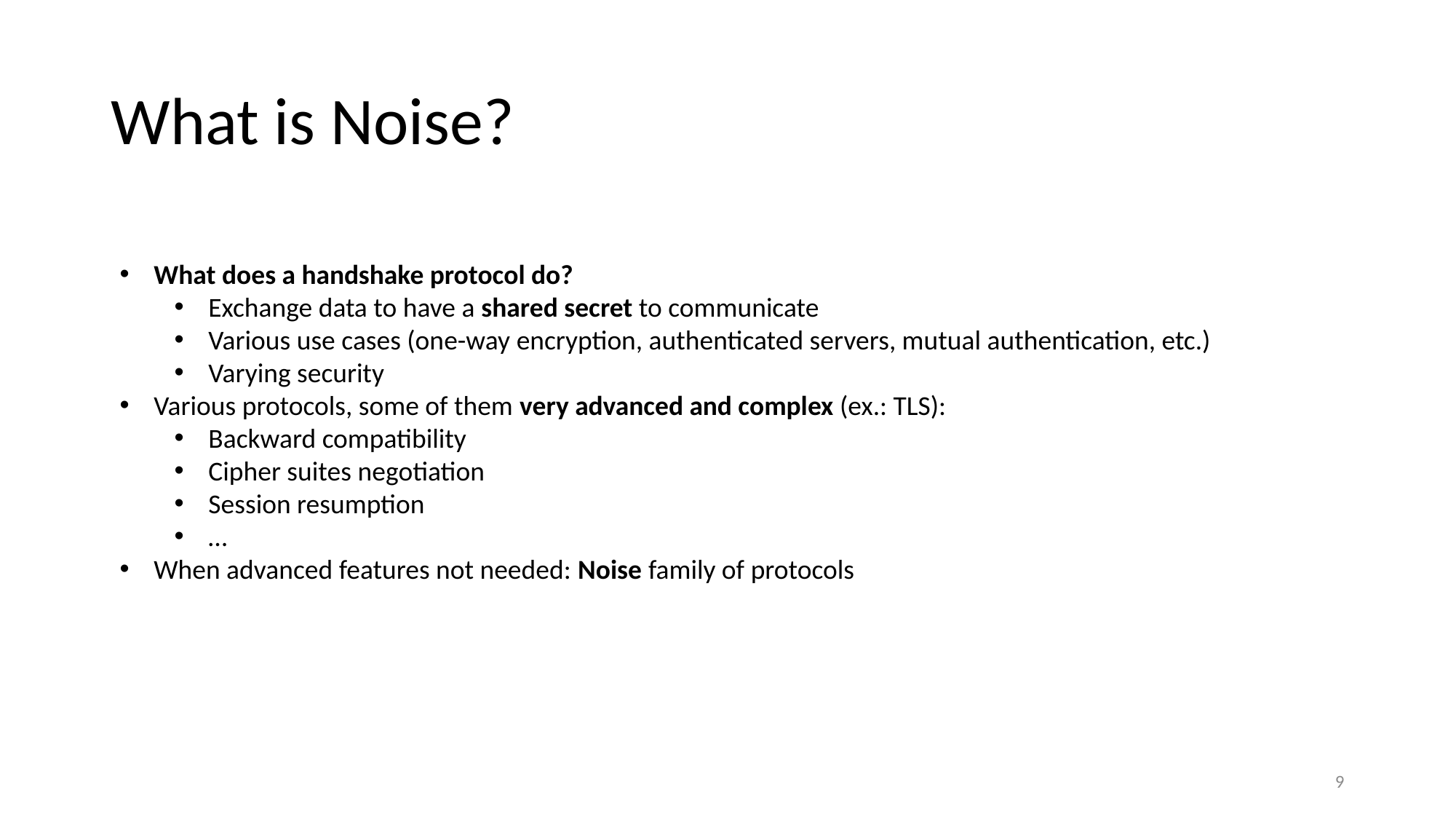

# What is Noise?
What does a handshake protocol do?
Exchange data to have a shared secret to communicate
Various use cases (one-way encryption, authenticated servers, mutual authentication, etc.)
Varying security
Various protocols, some of them very advanced and complex (ex.: TLS):
Backward compatibility
Cipher suites negotiation
Session resumption
…
When advanced features not needed: Noise family of protocols
9